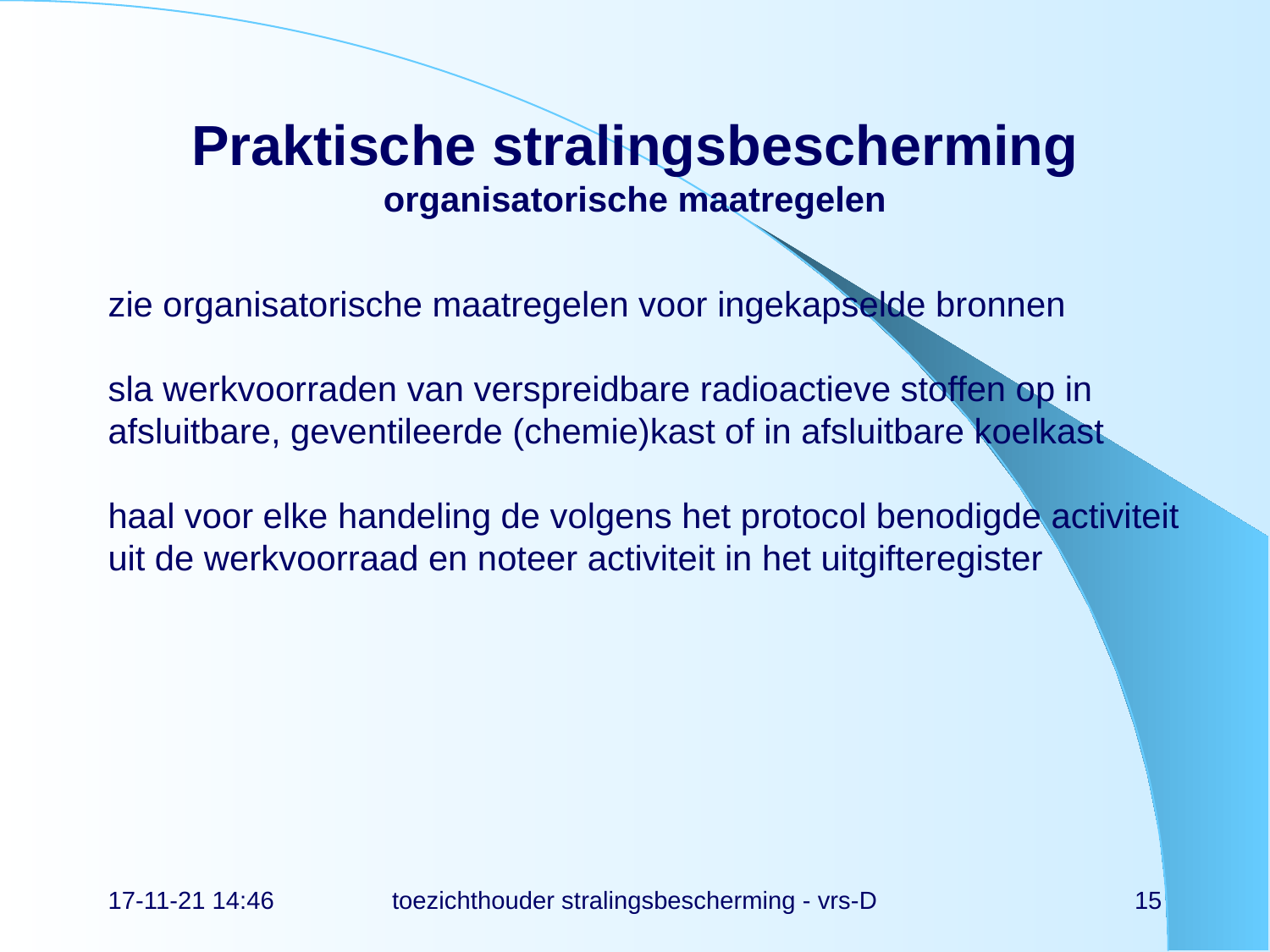

# Praktische stralingsbescherming organisatorische maatregelen
zie organisatorische maatregelen voor ingekapselde bronnen

sla werkvoorraden van verspreidbare radioactieve stoffen op in afsluitbare, geventileerde (chemie)kast of in afsluitbare koelkast

haal voor elke handeling de volgens het protocol benodigde activiteit uit de werkvoorraad en noteer activiteit in het uitgifteregister

17-11-21 14:46
toezichthouder stralingsbescherming - vrs-D
15